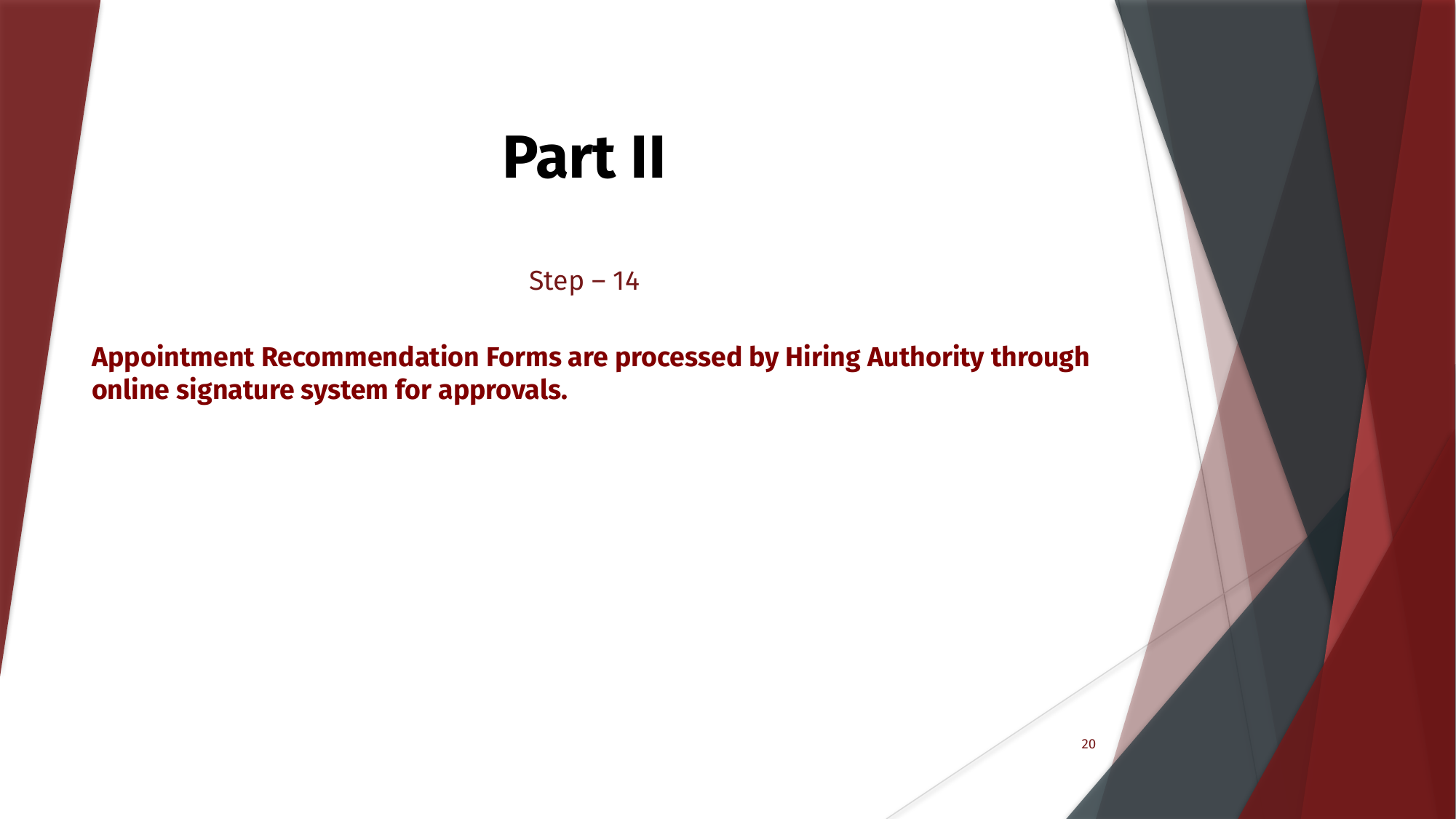

# Part II Step – 14
Appointment Recommendation Forms are processed by Hiring Authority through online signature system for approvals.
20